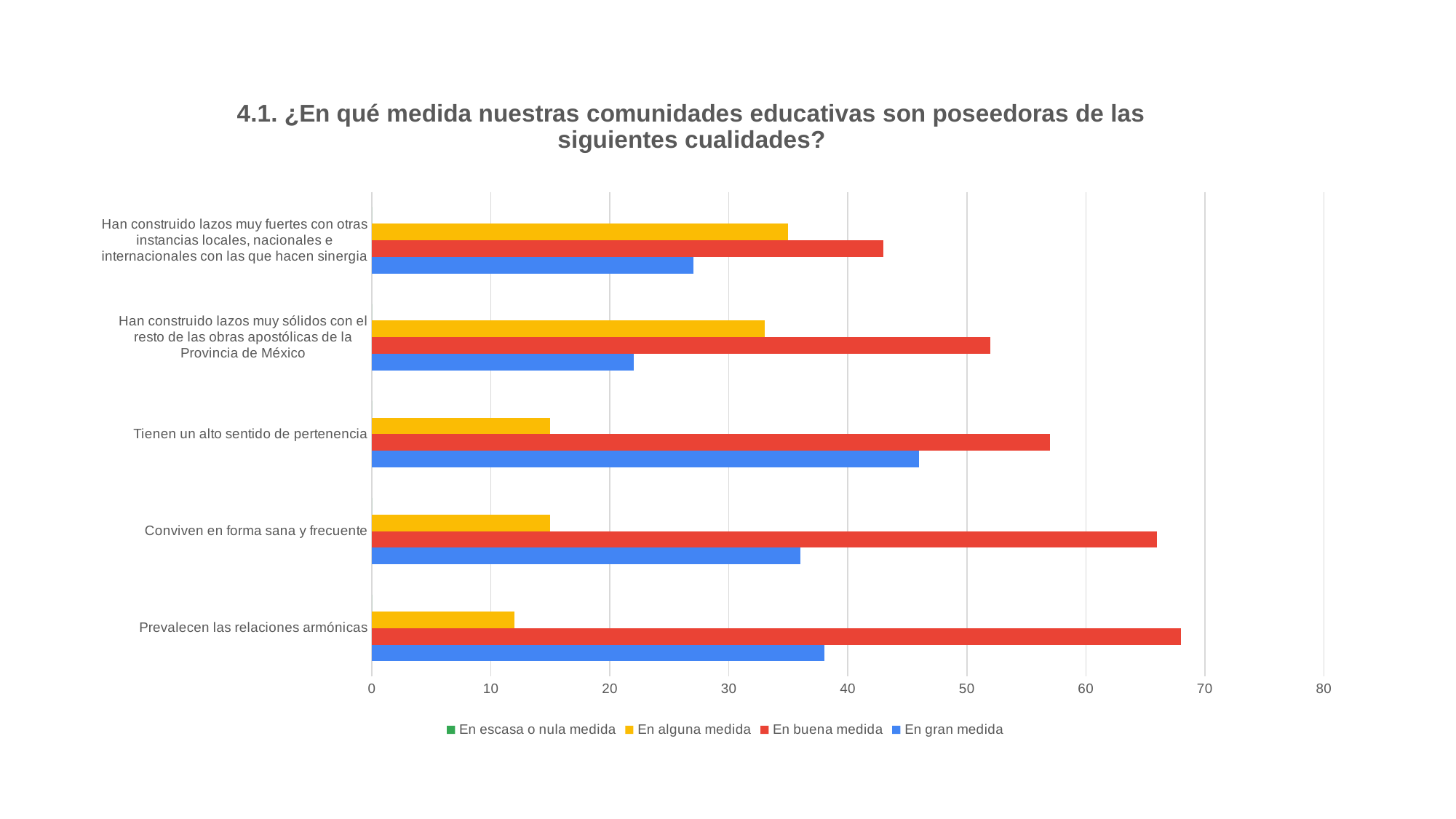

### Chart: 4.1. ¿En qué medida nuestras comunidades educativas son poseedoras de las siguientes cualidades?

| Category | En gran medida | En buena medida | En alguna medida | En escasa o nula medida |
|---|---|---|---|---|
| Prevalecen las relaciones armónicas | 38.0 | 68.0 | 12.0 | 0.0 |
| Conviven en forma sana y frecuente | 36.0 | 66.0 | 15.0 | 0.0 |
| Tienen un alto sentido de pertenencia | 46.0 | 57.0 | 15.0 | 0.0 |
| Han construido lazos muy sólidos con el resto de las obras apostólicas de la Provincia de México | 22.0 | 52.0 | 33.0 | 0.0 |
| Han construido lazos muy fuertes con otras instancias locales, nacionales e internacionales con las que hacen sinergia | 27.0 | 43.0 | 35.0 | 0.0 |